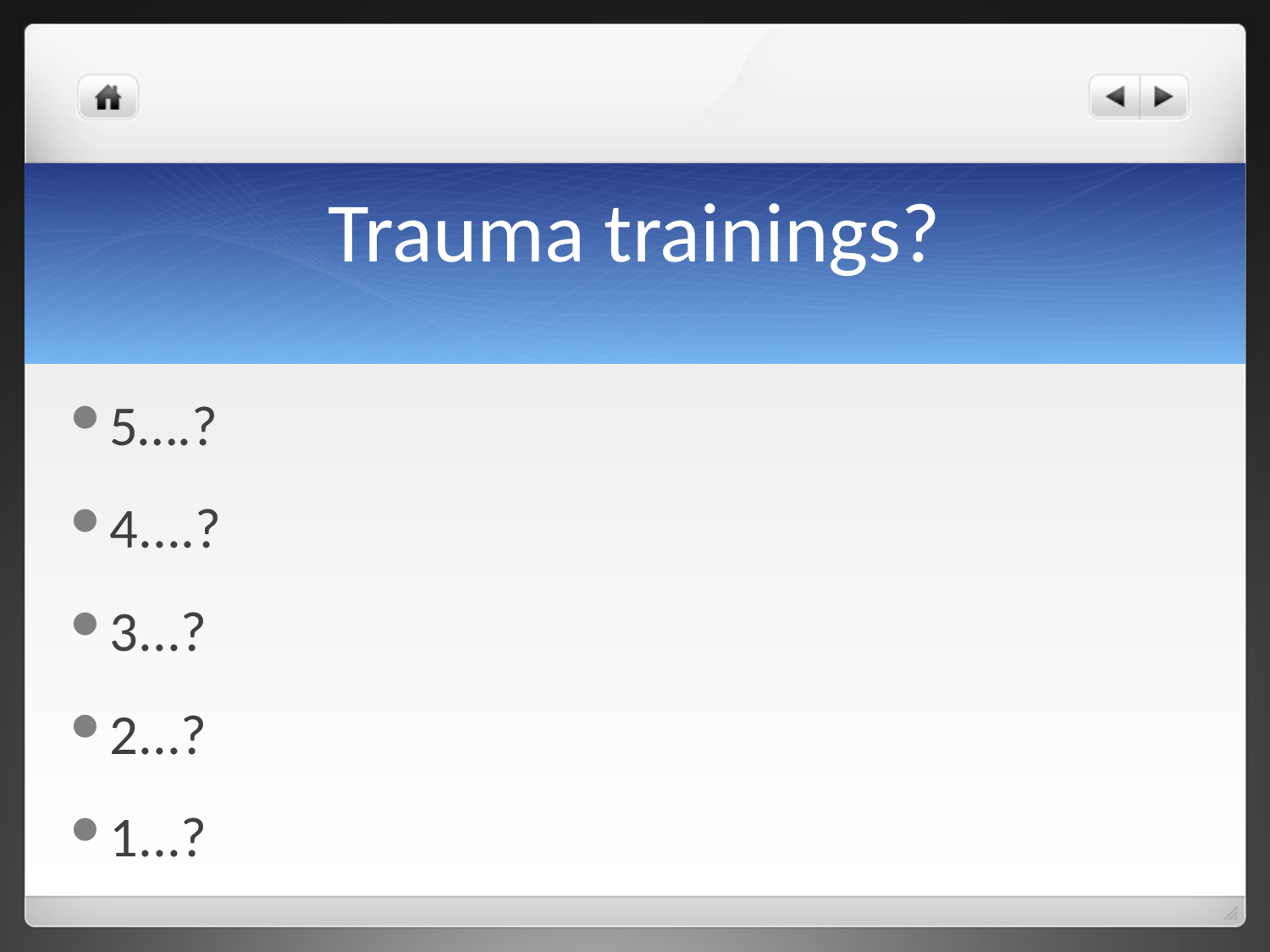

# Trauma trainings?
5….?
4....?
3...?
2...?
1...?